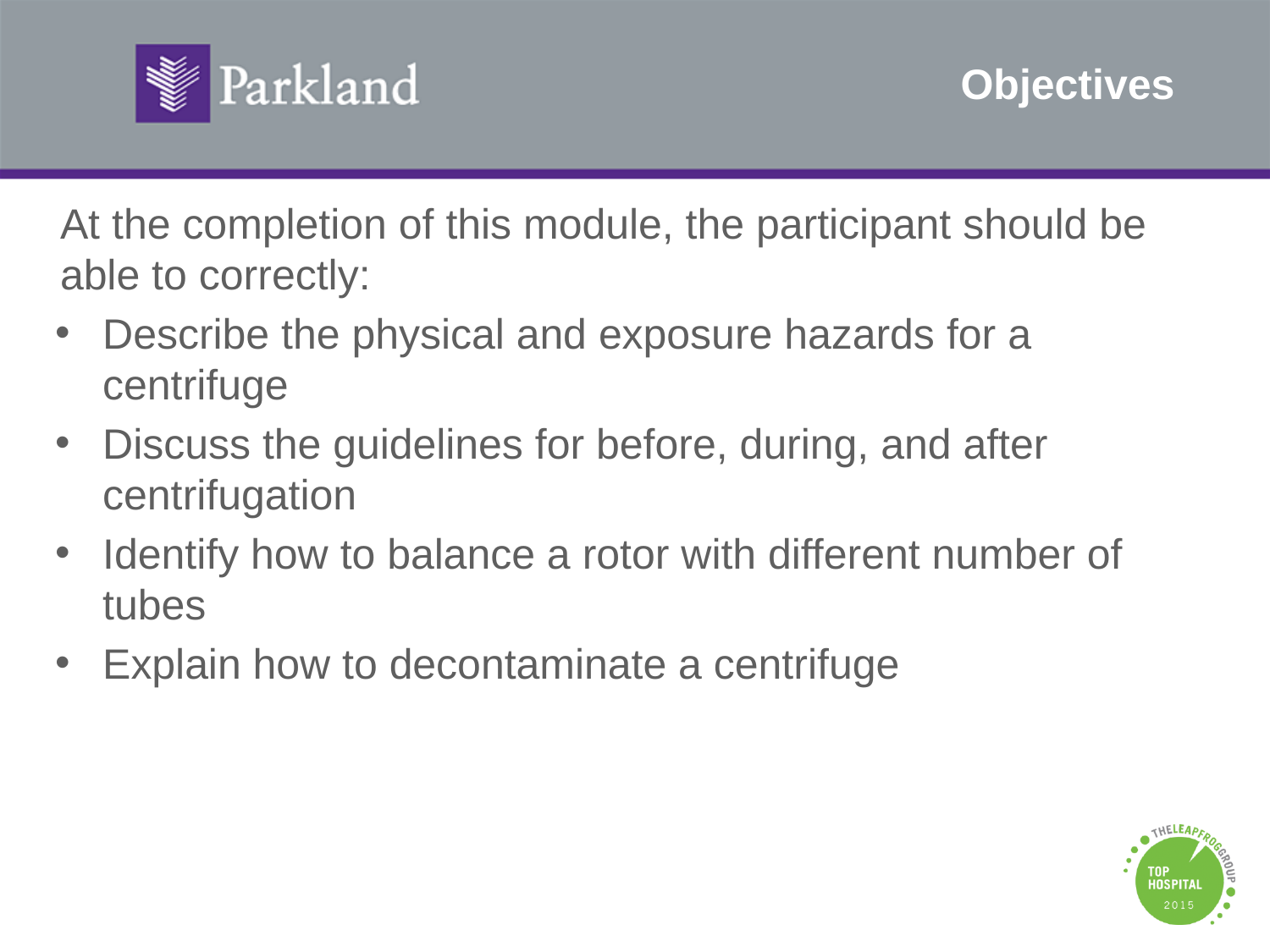

# Objectives
At the completion of this module, the participant should be able to correctly:
Describe the physical and exposure hazards for a centrifuge
Discuss the guidelines for before, during, and after centrifugation
Identify how to balance a rotor with different number of tubes
Explain how to decontaminate a centrifuge